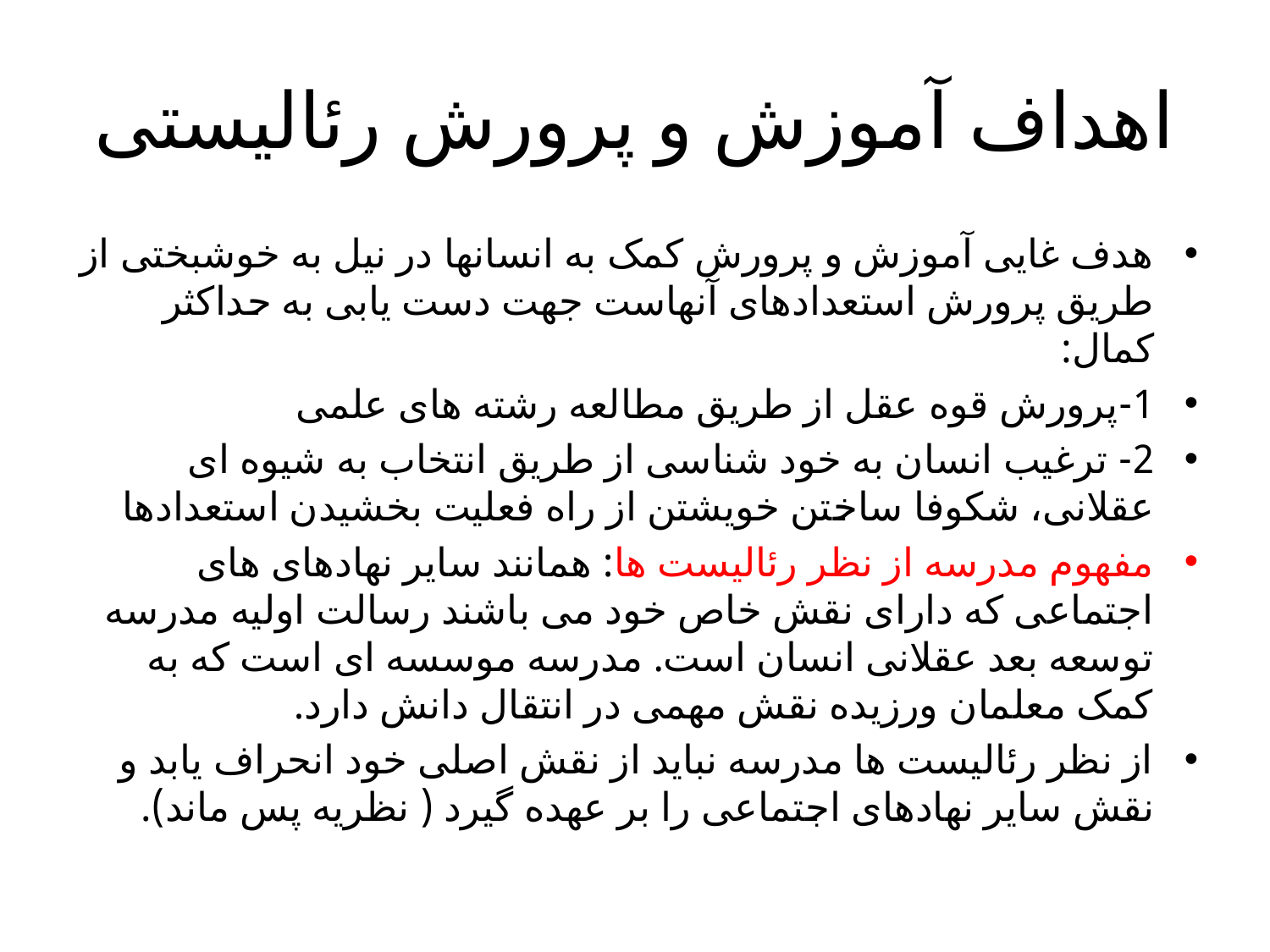

# اهداف آموزش و پرورش رئالیستی
هدف غایی آموزش و پرورش کمک به انسانها در نیل به خوشبختی از طریق پرورش استعدادهای آنهاست جهت دست یابی به حداکثر کمال:
1-پرورش قوه عقل از طریق مطالعه رشته های علمی
2- ترغیب انسان به خود شناسی از طریق انتخاب به شیوه ای عقلانی، شکوفا ساختن خویشتن از راه فعلیت بخشیدن استعدادها
مفهوم مدرسه از نظر رئالیست ها: همانند سایر نهادهای های اجتماعی که دارای نقش خاص خود می باشند رسالت اولیه مدرسه توسعه بعد عقلانی انسان است. مدرسه موسسه ای است که به کمک معلمان ورزیده نقش مهمی در انتقال دانش دارد.
از نظر رئالیست ها مدرسه نباید از نقش اصلی خود انحراف یابد و نقش سایر نهادهای اجتماعی را بر عهده گیرد ( نظریه پس ماند).